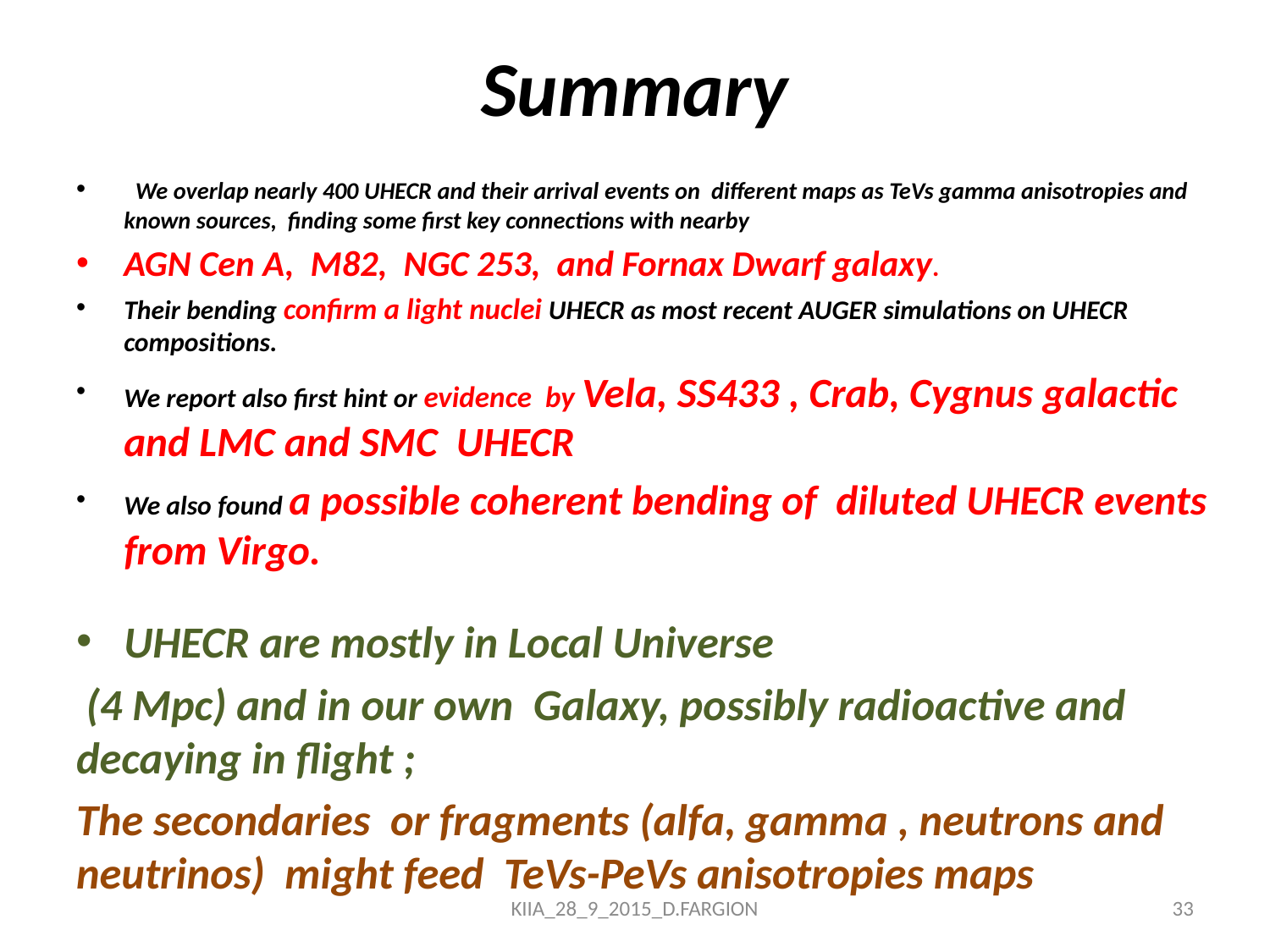

# Summary
  We overlap nearly 400 UHECR and their arrival events on  different maps as TeVs gamma anisotropies and known sources,  finding some first key connections with nearby
AGN Cen A,  M82,  NGC 253,  and Fornax Dwarf galaxy.
Their bending confirm a light nuclei UHECR as most recent AUGER simulations on UHECR compositions.
We report also first hint or evidence  by Vela, SS433 , Crab, Cygnus galactic and LMC and SMC  UHECR
We also found a possible coherent bending of  diluted UHECR events from Virgo.

UHECR are mostly in Local Universe
 (4 Mpc) and in our own  Galaxy, possibly radioactive and decaying in flight ;
The secondaries  or fragments (alfa, gamma , neutrons and neutrinos)  might feed  TeVs-PeVs anisotropies maps
KIIA_28_9_2015_D.FARGION
33